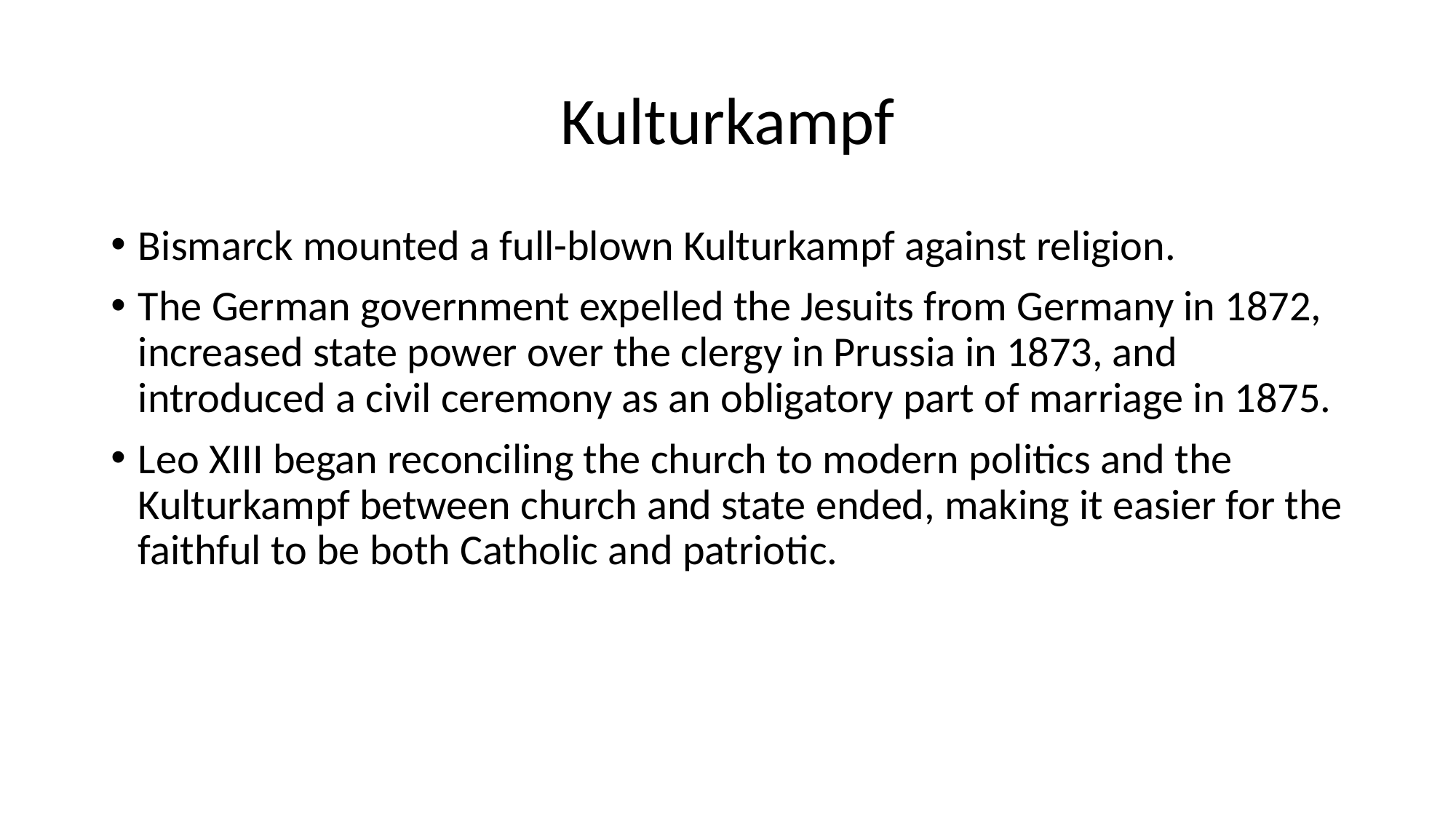

# Kulturkampf
Bismarck mounted a full-blown Kulturkampf against religion.
The German government expelled the Jesuits from Germany in 1872, increased state power over the clergy in Prussia in 1873, and introduced a civil ceremony as an obligatory part of marriage in 1875.
Leo XIII began reconciling the church to modern politics and the Kulturkampf between church and state ended, making it easier for the faithful to be both Catholic and patriotic.